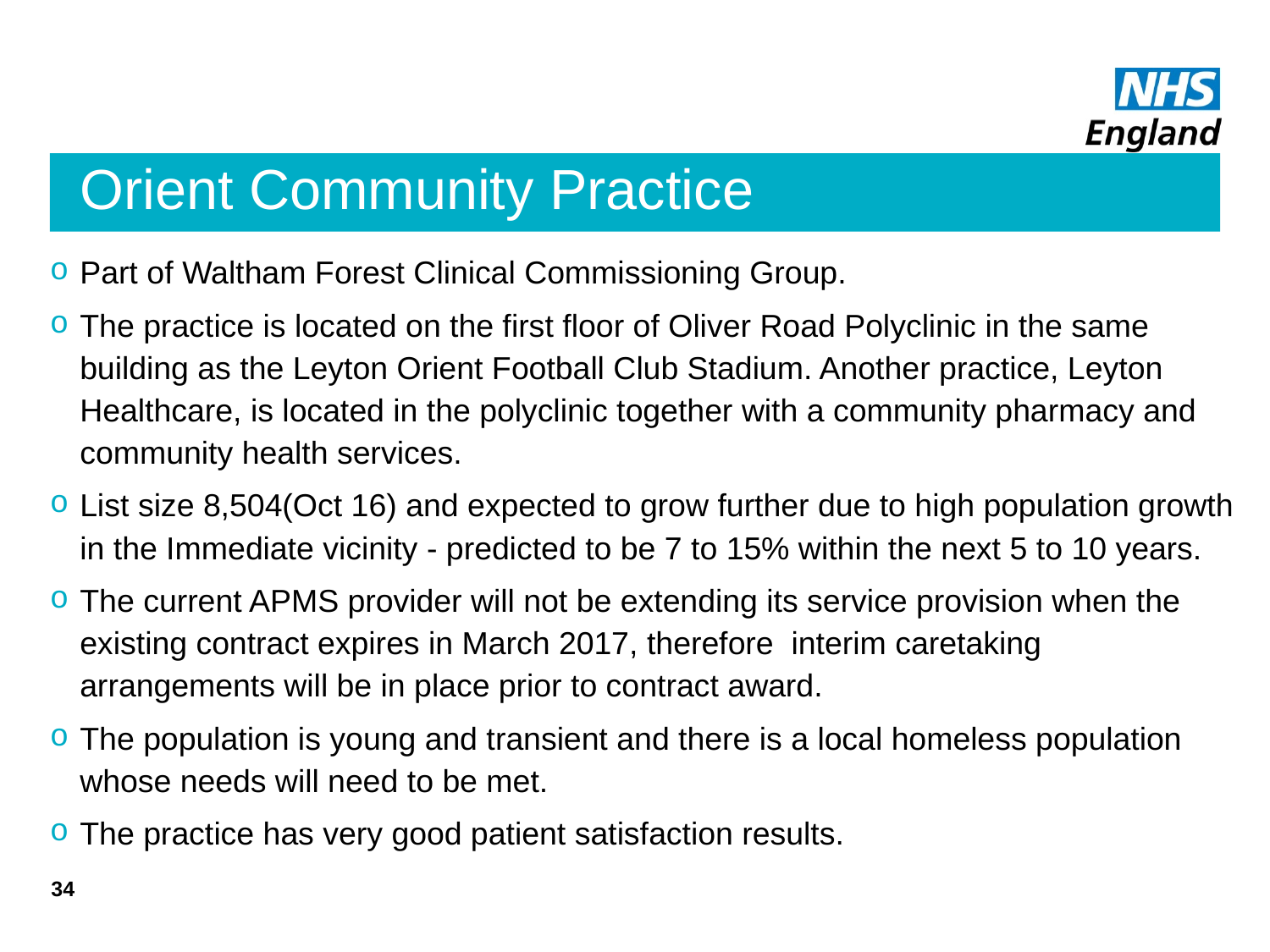

# Orient Community Practice
Part of Waltham Forest Clinical Commissioning Group.
The practice is located on the first floor of Oliver Road Polyclinic in the same building as the Leyton Orient Football Club Stadium. Another practice, Leyton Healthcare, is located in the polyclinic together with a community pharmacy and community health services.
List size 8,504(Oct 16) and expected to grow further due to high population growth in the Immediate vicinity - predicted to be 7 to 15% within the next 5 to 10 years.
The current APMS provider will not be extending its service provision when the existing contract expires in March 2017, therefore  interim caretaking arrangements will be in place prior to contract award.
The population is young and transient and there is a local homeless population whose needs will need to be met.
The practice has very good patient satisfaction results.
34